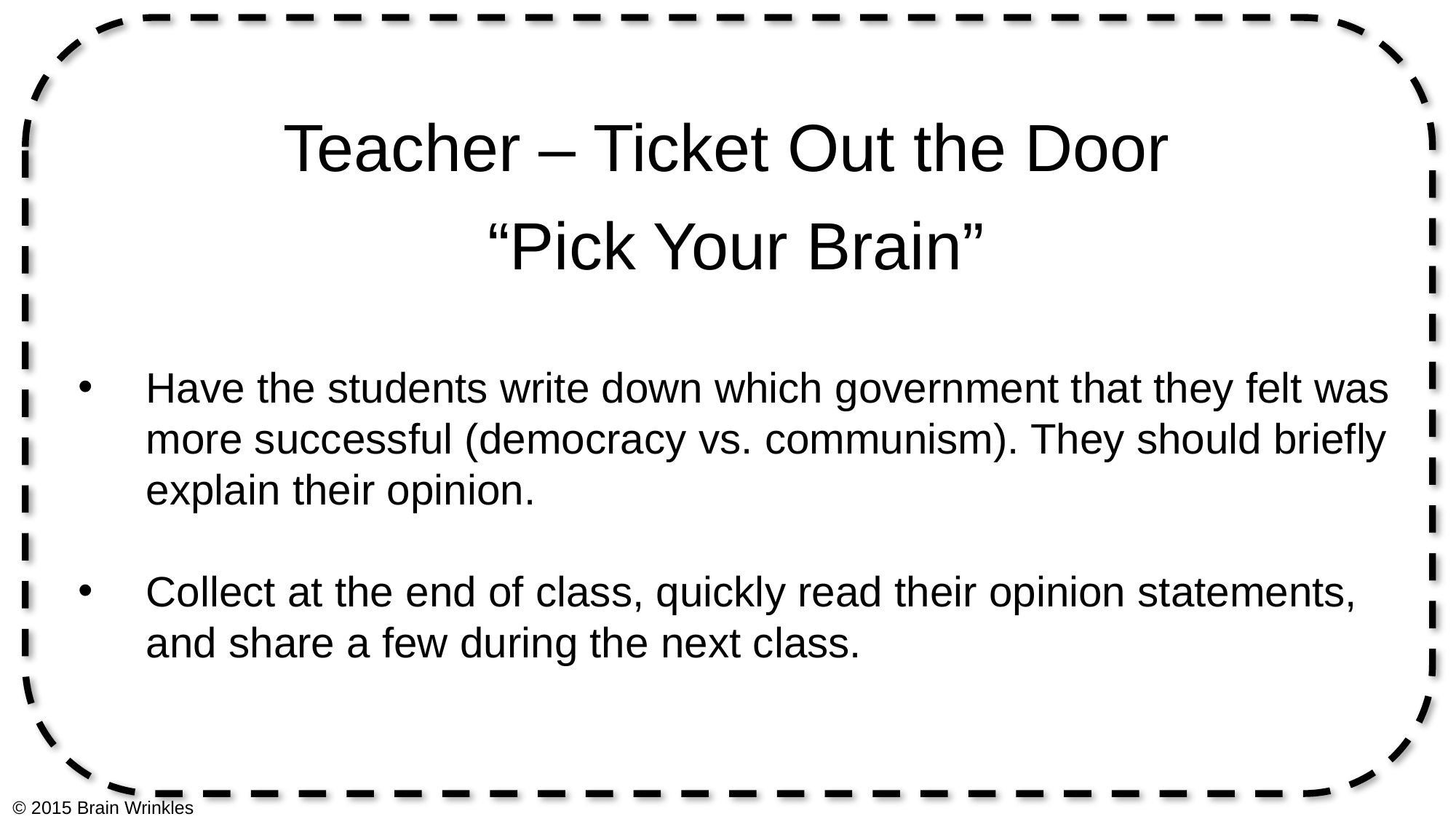

Teacher – Ticket Out the Door
“Pick Your Brain”

Have the students write down which government that they felt was more successful (democracy vs. communism). They should briefly explain their opinion.

Collect at the end of class, quickly read their opinion statements, and share a few during the next class.
© 2015 Brain Wrinkles